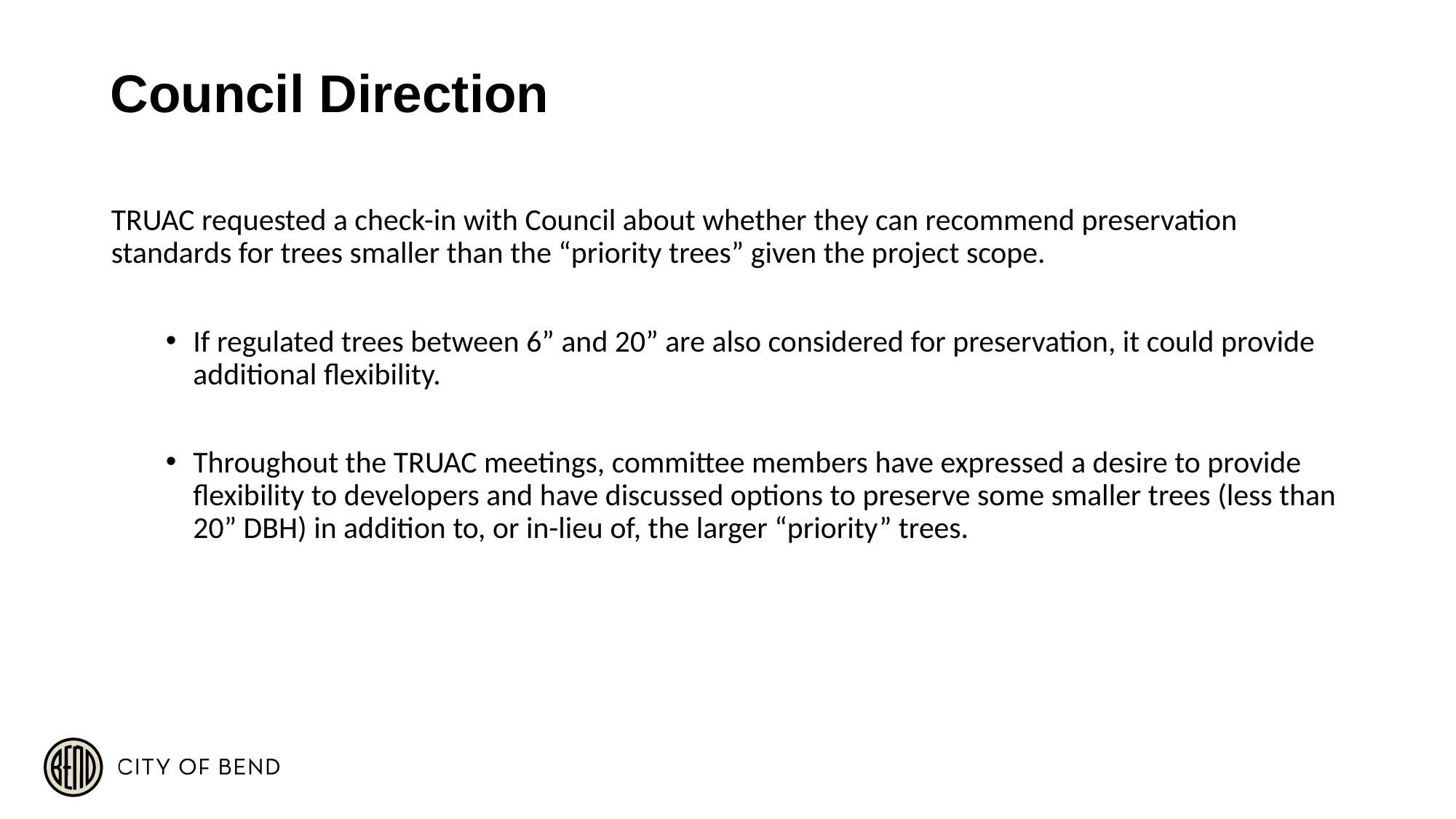

# Council Direction

TRUAC requested a check-in with Council about whether they can recommend preservation standards for trees smaller than the “priority trees” given the project scope.

If regulated trees between 6” and 20” are also considered for preservation, it could provide additional flexibility.

Throughout the TRUAC meetings, committee members have expressed a desire to provide flexibility to developers and have discussed options to preserve some smaller trees (less than 20” DBH) in addition to, or in-lieu of, the larger “priority” trees.